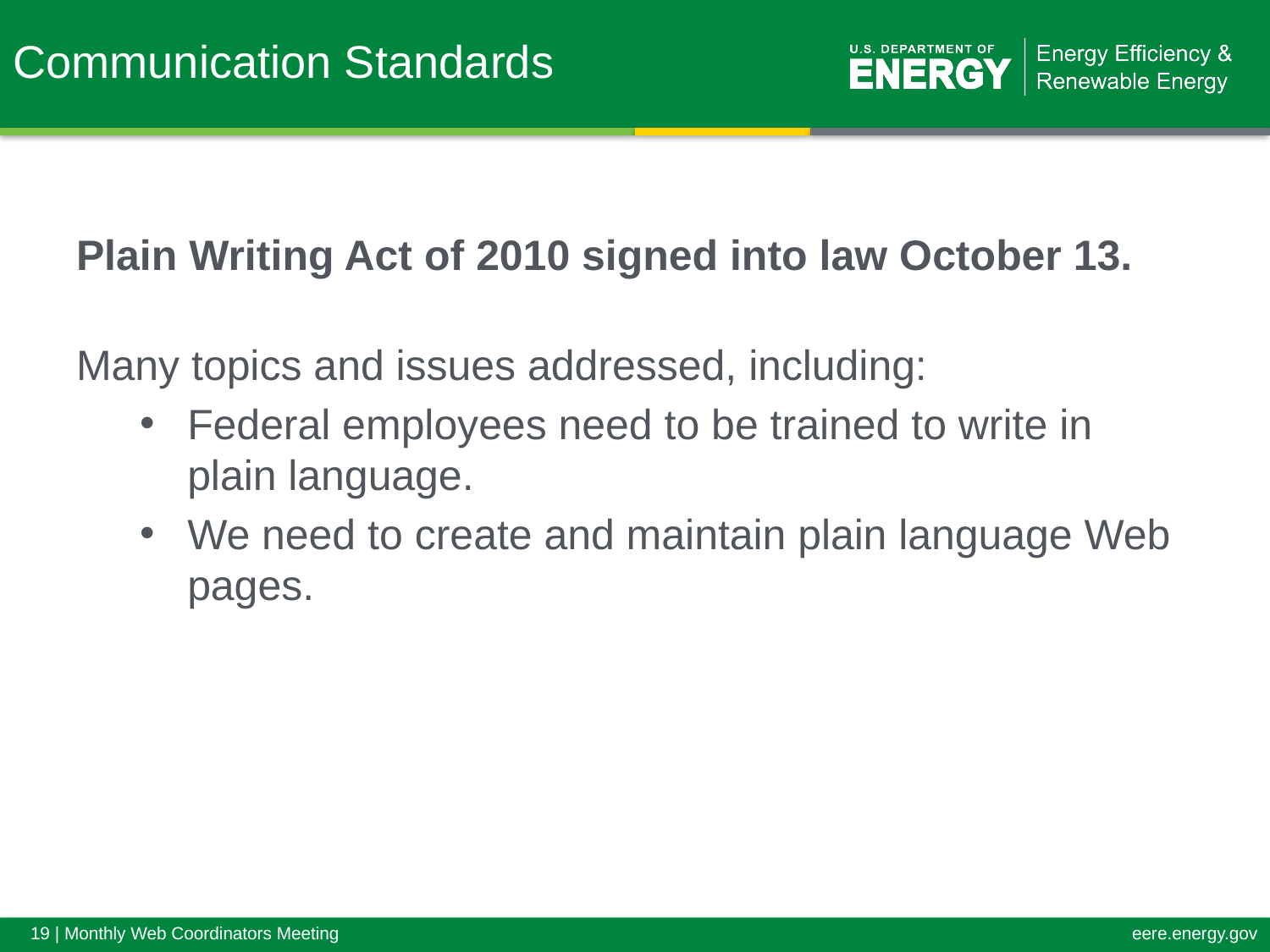

Communication Standards
Plain Writing Act of 2010 signed into law October 13.
Many topics and issues addressed, including:
Federal employees need to be trained to write in plain language.
We need to create and maintain plain language Web pages.